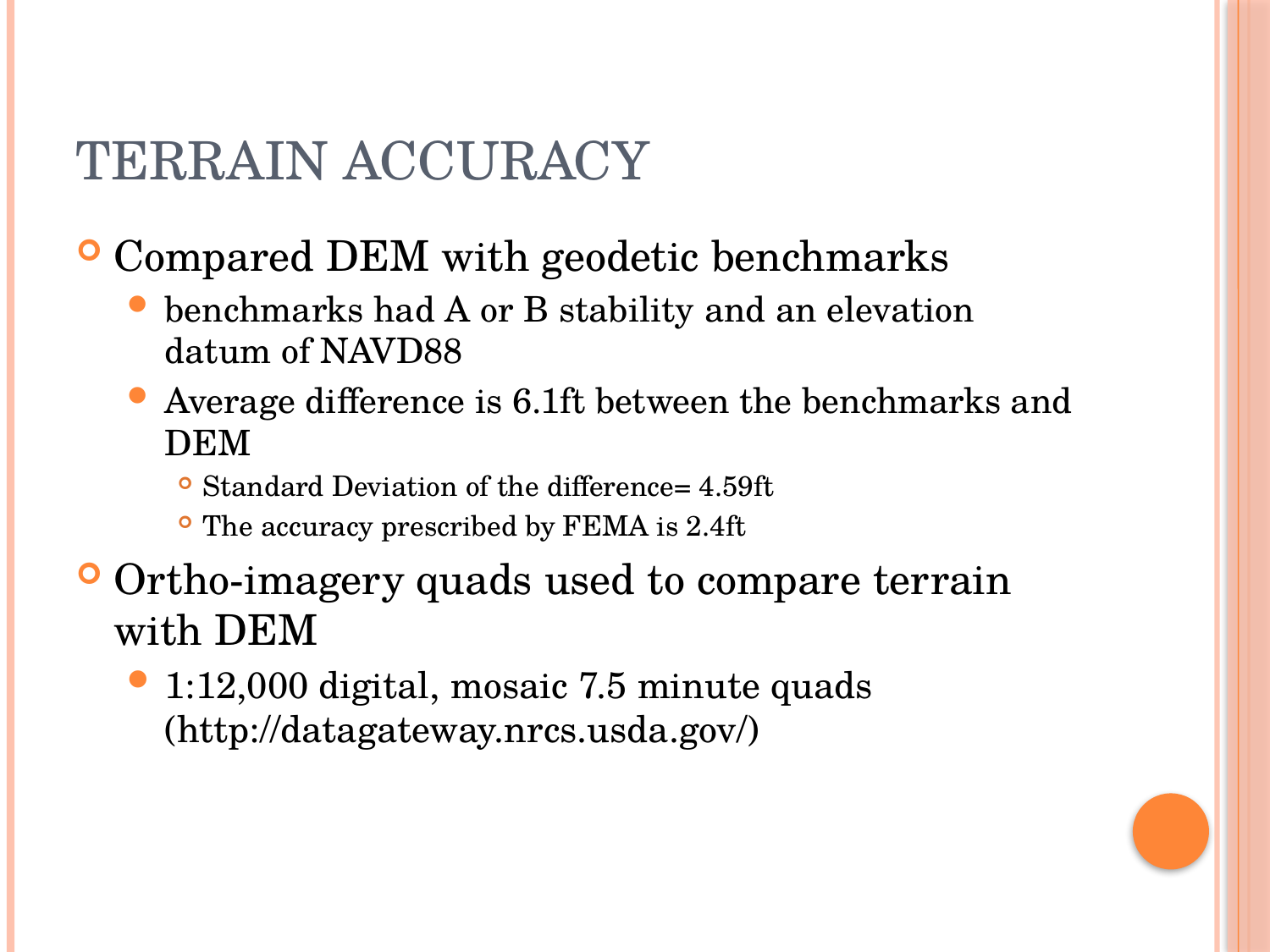

# Terrain Accuracy
Compared DEM with geodetic benchmarks
benchmarks had A or B stability and an elevation datum of NAVD88
Average difference is 6.1ft between the benchmarks and DEM
Standard Deviation of the difference= 4.59ft
The accuracy prescribed by FEMA is 2.4ft
Ortho-imagery quads used to compare terrain with DEM
1:12,000 digital, mosaic 7.5 minute quads (http://datagateway.nrcs.usda.gov/)